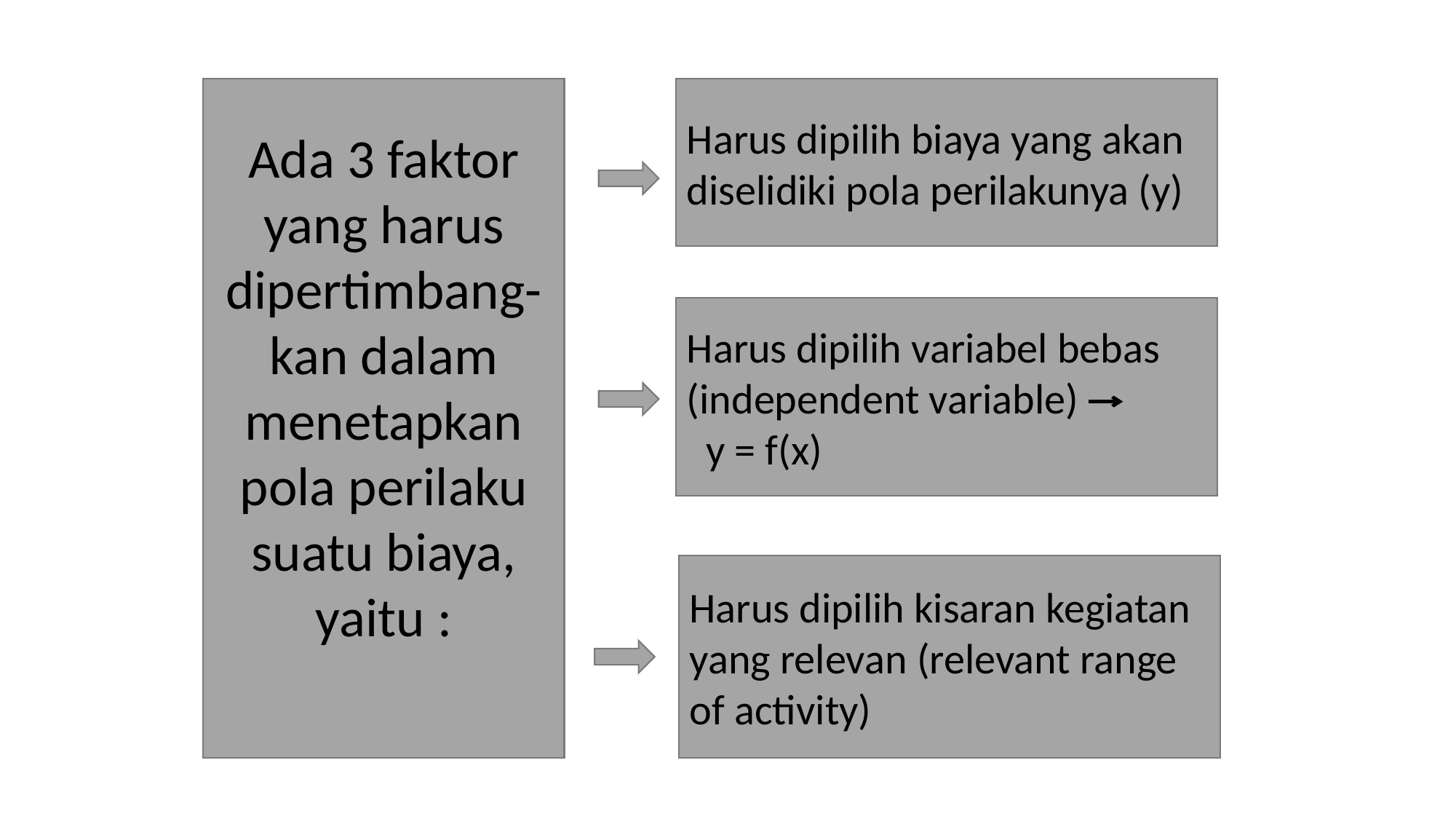

Ada 3 faktor yang harus dipertimbang-kan dalam menetapkan pola perilaku suatu biaya, yaitu :
Harus dipilih biaya yang akan diselidiki pola perilakunya (y)

Harus dipilih variabel bebas (independent variable)                y = f(x)

Harus dipilih kisaran kegiatan yang relevan (relevant range of activity)